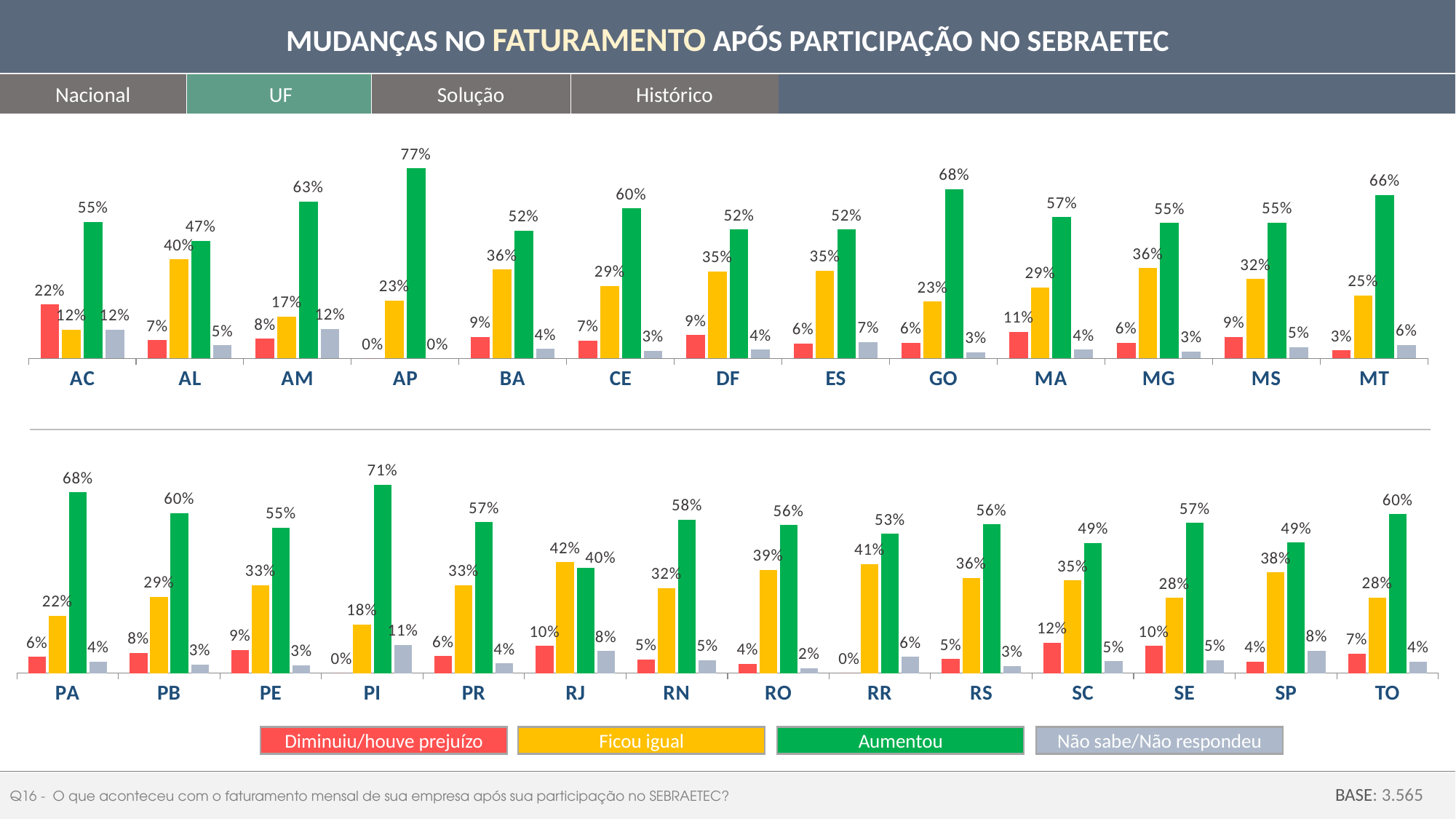

MUDANÇAS NO FATURAMENTO APÓS PARTICIPAÇÃO NO SEBRAETEC
Nacional
UF
Solução
Histórico

### Chart

| Category | Reduziu/Houve prejuízo | Ficou igual | Aumentou | NS/NR |
|---|---|---|---|---|
| AC | 0.21700000000000003 | 0.11700000000000002 | 0.55 | 0.11700000000000002 |
| AL | 0.074 | 0.3990000000000001 | 0.47400000000000003 | 0.05300000000000001 |
| AM | 0.08000000000000002 | 0.168 | 0.6320000000000001 | 0.12000000000000001 |
| AP | 0.0 | 0.234 | 0.7660000000000001 | 0.0 |
| BA | 0.08700000000000002 | 0.35800000000000004 | 0.515 | 0.038 |
| CE | 0.07300000000000001 | 0.29200000000000004 | 0.6040000000000001 | 0.031000000000000003 |
| DF | 0.09400000000000001 | 0.35100000000000003 | 0.52 | 0.034999999999999996 |
| ES | 0.060000000000000005 | 0.35400000000000004 | 0.519 | 0.067 |
| GO | 0.063 | 0.229 | 0.683 | 0.025 |
| MA | 0.10800000000000001 | 0.28700000000000003 | 0.57 | 0.036 |
| MG | 0.06400000000000002 | 0.3640000000000001 | 0.546 | 0.028 |
| MS | 0.08700000000000002 | 0.32000000000000006 | 0.547 | 0.046 |
| MT | 0.033 | 0.253 | 0.6590000000000001 | 0.055 |

### Chart

| Category | Reduziu/Houve prejuízo | Ficou igual | Aumentou | NS/NR |
|---|---|---|---|---|
| PA | 0.061000000000000006 | 0.21600000000000003 | 0.681 | 0.043000000000000003 |
| PB | 0.076 | 0.28800000000000003 | 0.6040000000000001 | 0.033 |
| PE | 0.08800000000000002 | 0.3320000000000001 | 0.549 | 0.030000000000000002 |
| PI | 0.0 | 0.18300000000000002 | 0.7110000000000001 | 0.10700000000000001 |
| PR | 0.06400000000000002 | 0.33100000000000007 | 0.569 | 0.03600000000000001 |
| RJ | 0.10199999999999998 | 0.41800000000000004 | 0.3980000000000001 | 0.08300000000000002 |
| RN | 0.052 | 0.32100000000000006 | 0.5790000000000001 | 0.048 |
| RO | 0.03500000000000001 | 0.38900000000000007 | 0.558 | 0.018 |
| RR | 0.0 | 0.41200000000000003 | 0.525 | 0.062000000000000006 |
| RS | 0.053000000000000005 | 0.3590000000000001 | 0.561 | 0.027000000000000003 |
| SC | 0.115 | 0.35000000000000003 | 0.49000000000000005 | 0.045000000000000005 |
| SE | 0.10199999999999998 | 0.28300000000000003 | 0.567 | 0.048 |
| SP | 0.044 | 0.38000000000000006 | 0.4920000000000001 | 0.08400000000000002 |
| TO | 0.07300000000000001 | 0.28500000000000003 | 0.599 | 0.044 |
Ficou igual
Aumentou
Não sabe/Não respondeu
Diminuiu/houve prejuízo
Q16 -  O que aconteceu com o faturamento mensal de sua empresa após sua participação no SEBRAETEC?
BASE: 3.565